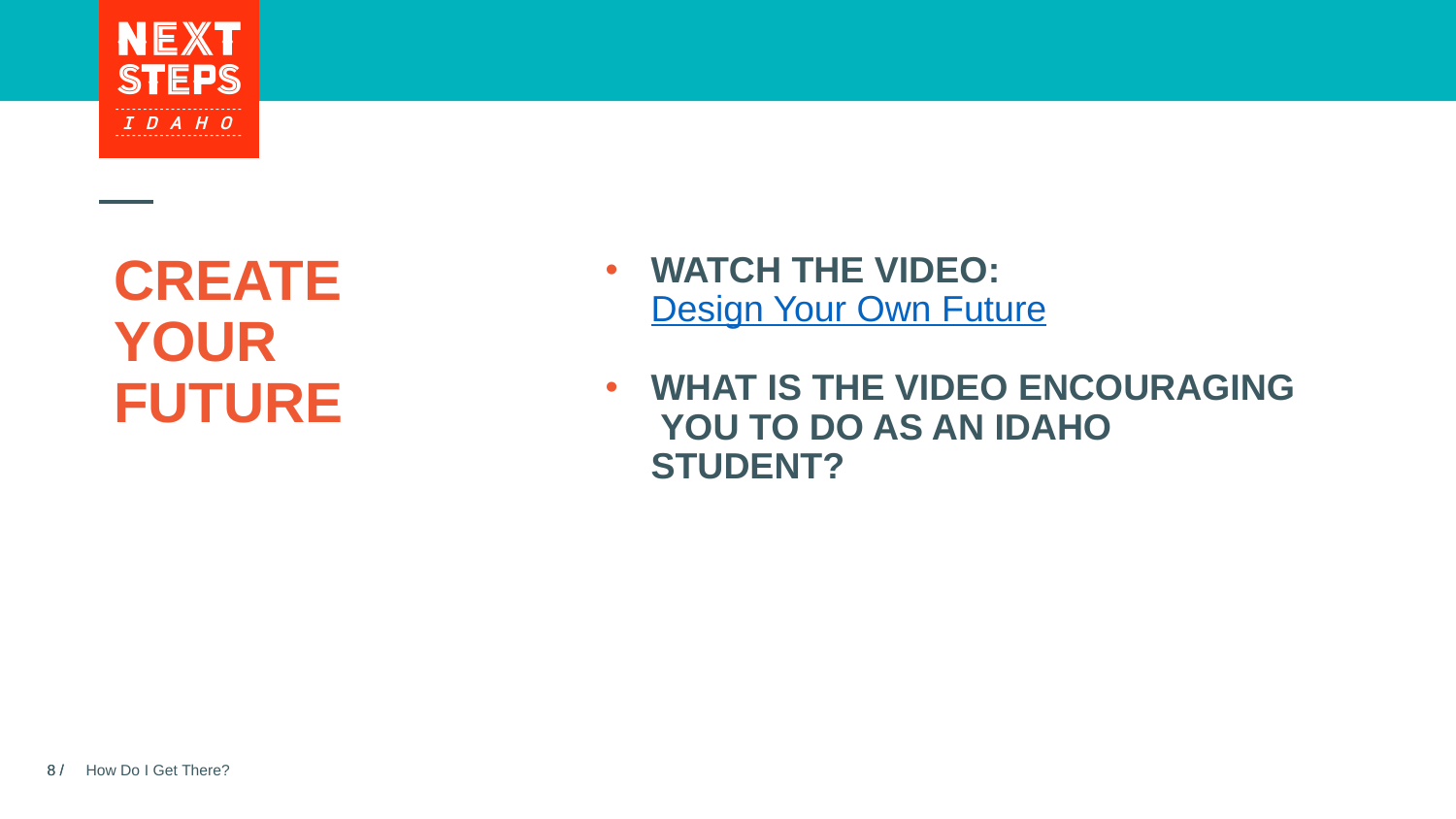

# CREATE YOUR FUTURE
WATCH THE VIDEO: Design Your Own Future

WHAT IS THE VIDEO ENCOURAGING   YOU TO DO AS AN IDAHO STUDENT?
How Do I Get There?